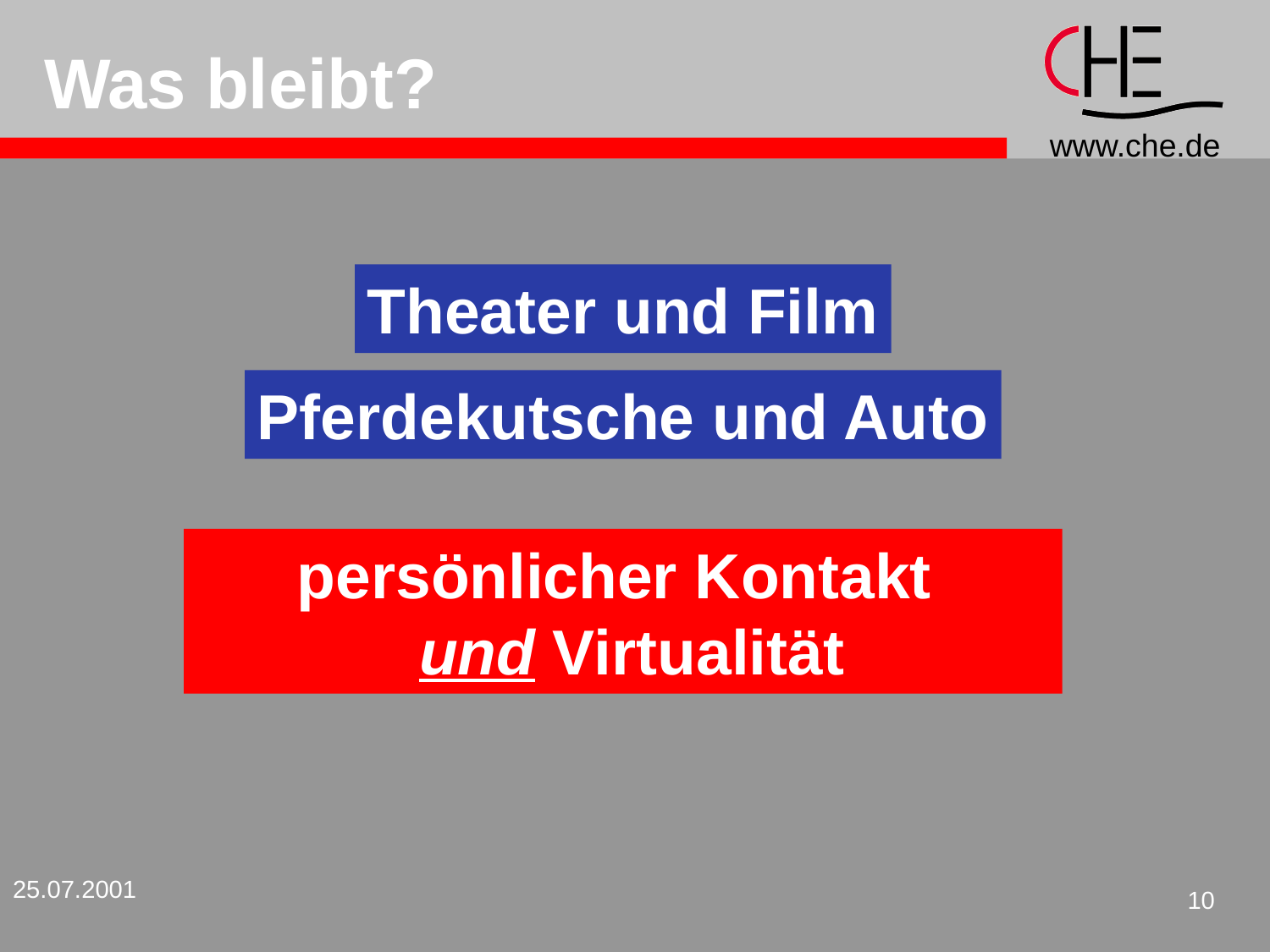

Was bleibt?
Theater und Film
Pferdekutsche und Auto
persönlicher Kontakt
 und Virtualität
25.07.2001
10